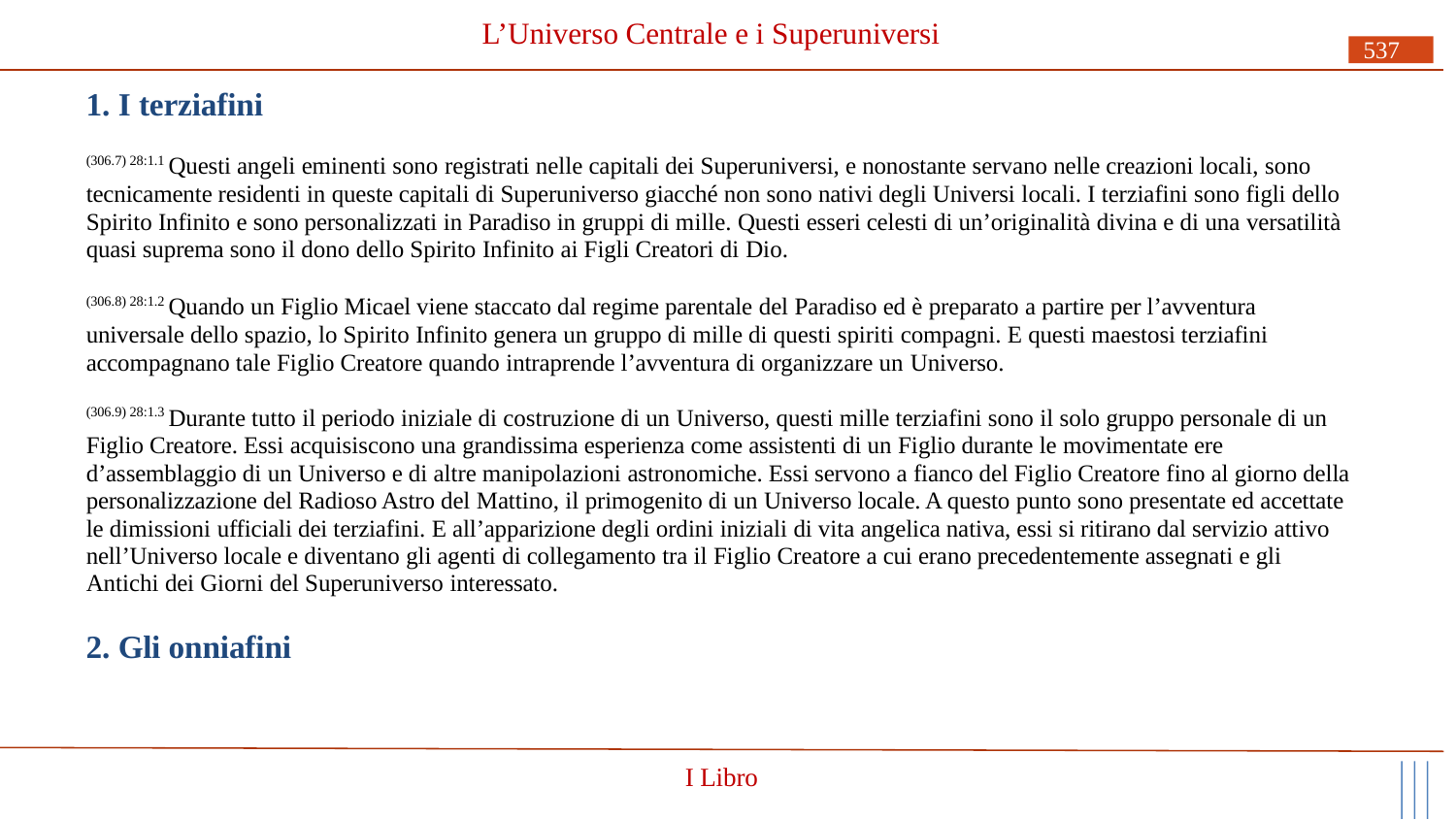

# L’Universo Centrale e i Superuniversi
537

I terziafini
(306.7) 28:1.1 Questi angeli eminenti sono registrati nelle capitali dei Superuniversi, e nonostante servano nelle creazioni locali, sono  tecnicamente residenti in queste capitali di Superuniverso giacché non sono nativi degli Universi locali. I terziafini sono figli dello  Spirito Infinito e sono personalizzati in Paradiso in gruppi di mille. Questi esseri celesti di un’originalità divina e di una versatilità  quasi suprema sono il dono dello Spirito Infinito ai Figli Creatori di Dio.

(306.8) 28:1.2 Quando un Figlio Micael viene staccato dal regime parentale del Paradiso ed è preparato a partire per l’avventura  universale dello spazio, lo Spirito Infinito genera un gruppo di mille di questi spiriti compagni. E questi maestosi terziafini  accompagnano tale Figlio Creatore quando intraprende l’avventura di organizzare un Universo.

(306.9) 28:1.3 Durante tutto il periodo iniziale di costruzione di un Universo, questi mille terziafini sono il solo gruppo personale di un  Figlio Creatore. Essi acquisiscono una grandissima esperienza come assistenti di un Figlio durante le movimentate ere  d’assemblaggio di un Universo e di altre manipolazioni astronomiche. Essi servono a fianco del Figlio Creatore fino al giorno della  personalizzazione del Radioso Astro del Mattino, il primogenito di un Universo locale. A questo punto sono presentate ed accettate  le dimissioni ufficiali dei terziafini. E all’apparizione degli ordini iniziali di vita angelica nativa, essi si ritirano dal servizio attivo  nell’Universo locale e diventano gli agenti di collegamento tra il Figlio Creatore a cui erano precedentemente assegnati e gli  Antichi dei Giorni del Superuniverso interessato.

Gli onniafini

I Libro